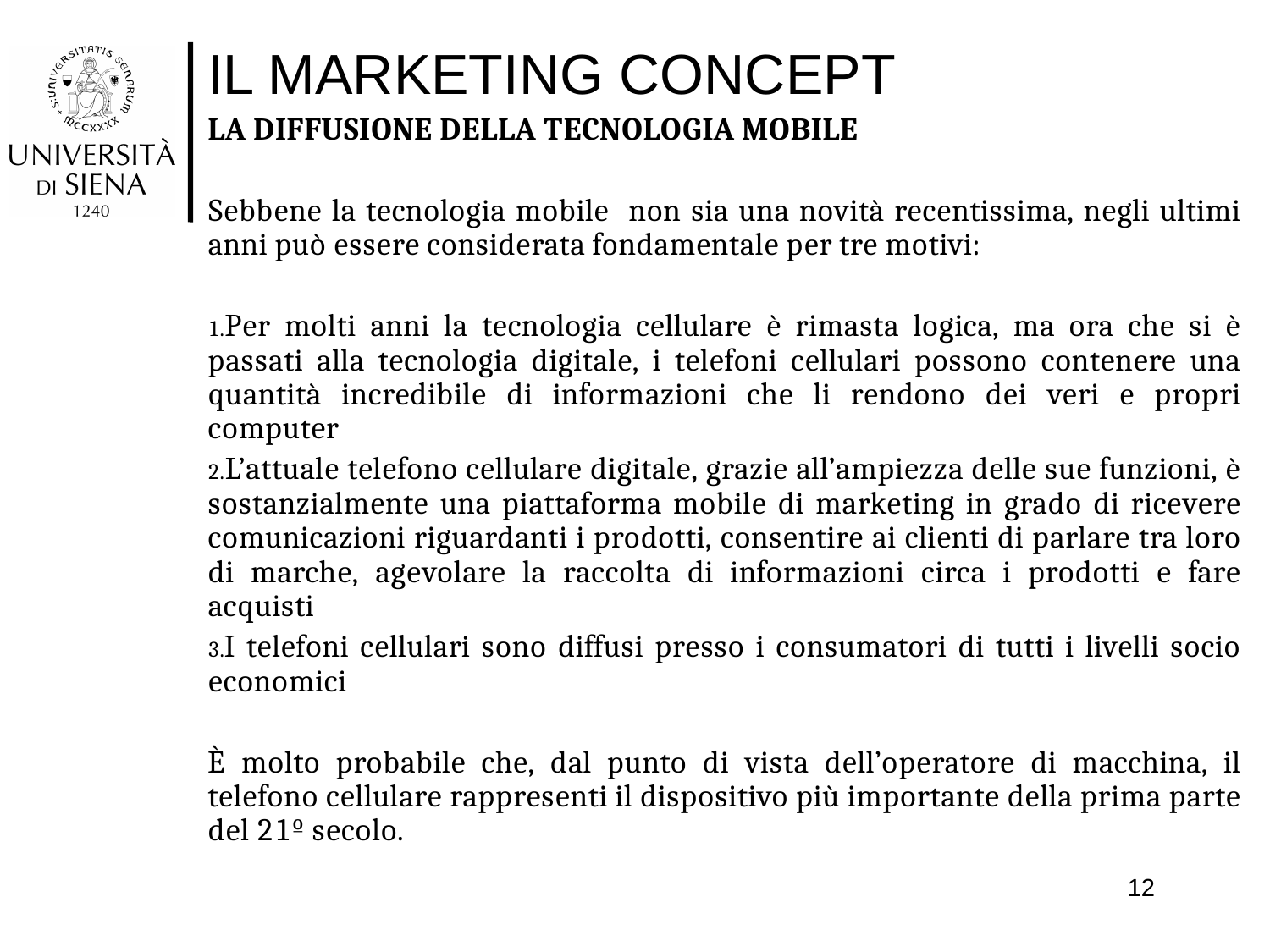

# IL MARKETING CONCEPT
LA DIFFUSIONE DELLA TECNOLOGIA MOBILE

Sebbene la tecnologia mobile  non sia una novità recentissima, negli ultimi anni può essere considerata fondamentale per tre motivi:

Per molti anni la tecnologia cellulare è rimasta logica, ma ora che si è passati alla tecnologia digitale, i telefoni cellulari possono contenere una quantità incredibile di informazioni che li rendono dei veri e propri computer
L’attuale telefono cellulare digitale, grazie all’ampiezza delle sue funzioni, è sostanzialmente una piattaforma mobile di marketing in grado di ricevere comunicazioni riguardanti i prodotti, consentire ai clienti di parlare tra loro di marche, agevolare la raccolta di informazioni circa i prodotti e fare acquisti
I telefoni cellulari sono diffusi presso i consumatori di tutti i livelli socio economici

È molto probabile che, dal punto di vista dell’operatore di macchina, il telefono cellulare rappresenti il dispositivo più importante della prima parte del 21º secolo.
12